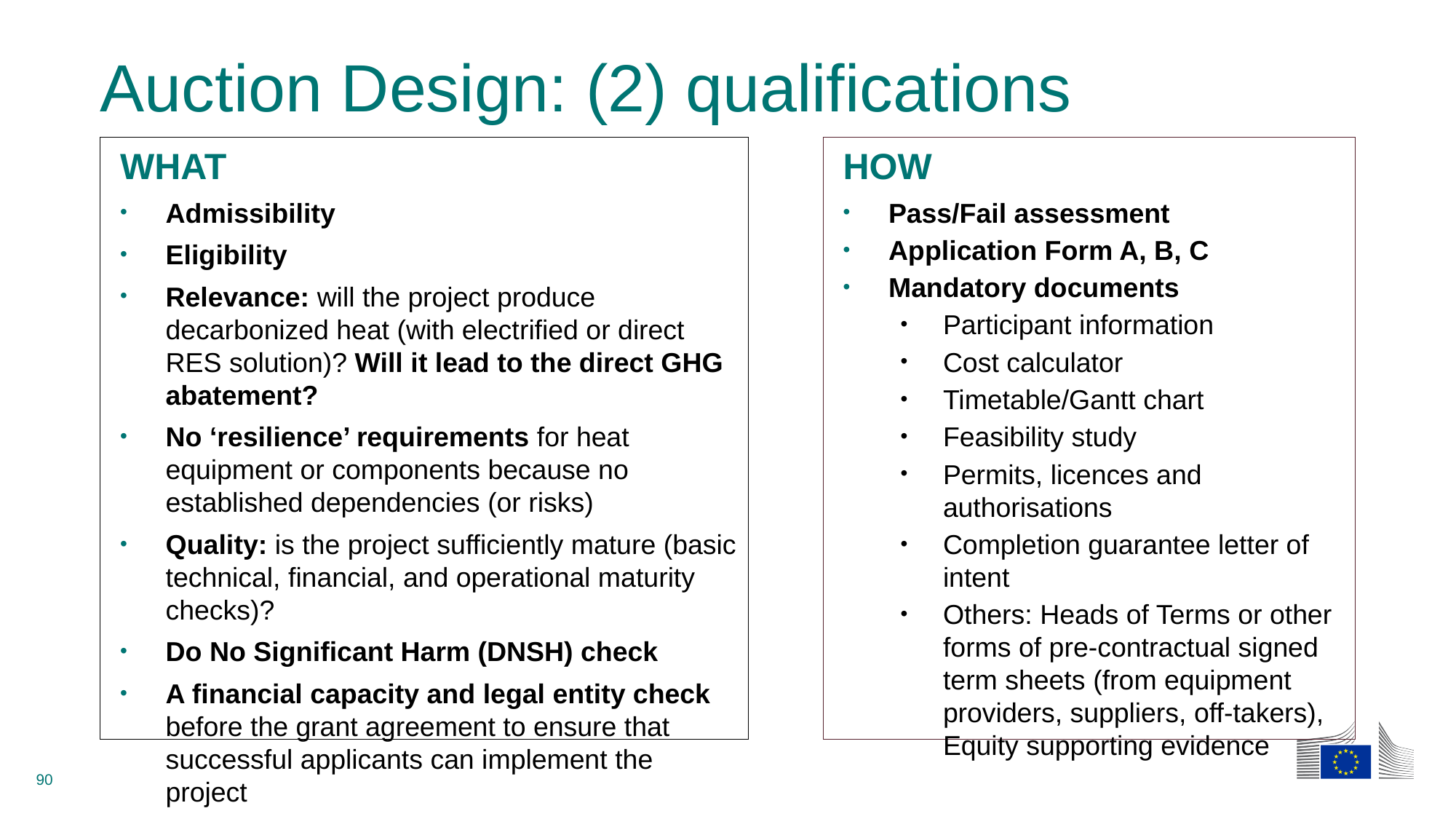

# Auction Design: (2) qualifications
HOW
Pass/Fail assessment
Application Form A, B, C
Mandatory documents
Participant information
Cost calculator
Timetable/Gantt chart
Feasibility study
Permits, licences and authorisations
Completion guarantee letter of intent
Others: Heads of Terms or other forms of pre-contractual signed term sheets (from equipment providers, suppliers, off-takers), Equity supporting evidence
WHAT
Admissibility
Eligibility
Relevance: will the project produce decarbonized heat (with electrified or direct RES solution)? Will it lead to the direct GHG abatement?
No ‘resilience’ requirements for heat equipment or components because no established dependencies (or risks)
Quality: is the project sufficiently mature (basic technical, financial, and operational maturity checks)?
Do No Significant Harm (DNSH) check
A financial capacity and legal entity check before the grant agreement to ensure that successful applicants can implement the project